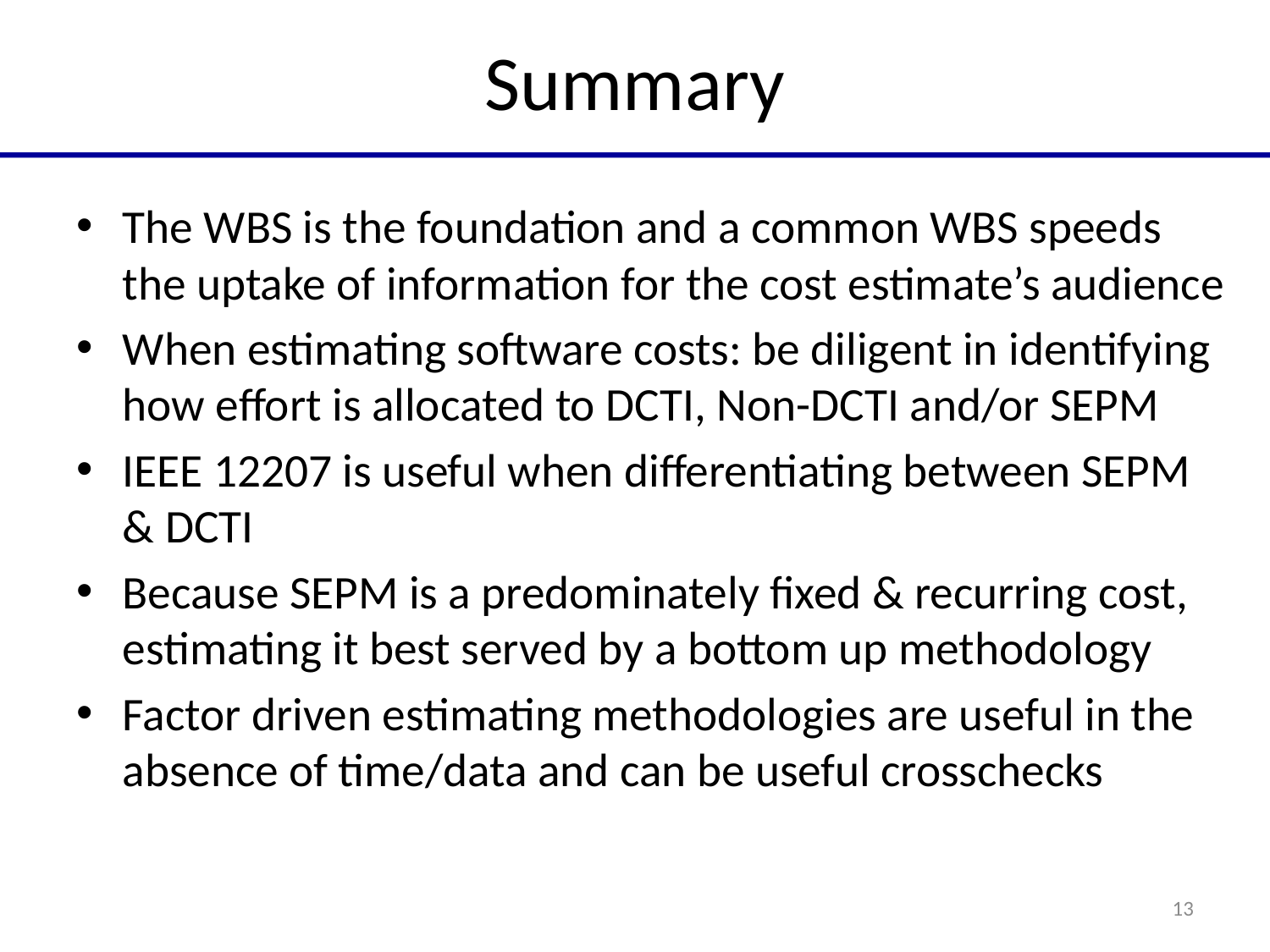

# Summary
The WBS is the foundation and a common WBS speeds the uptake of information for the cost estimate’s audience
When estimating software costs: be diligent in identifying how effort is allocated to DCTI, Non-DCTI and/or SEPM
IEEE 12207 is useful when differentiating between SEPM & DCTI
Because SEPM is a predominately fixed & recurring cost, estimating it best served by a bottom up methodology
Factor driven estimating methodologies are useful in the absence of time/data and can be useful crosschecks

13